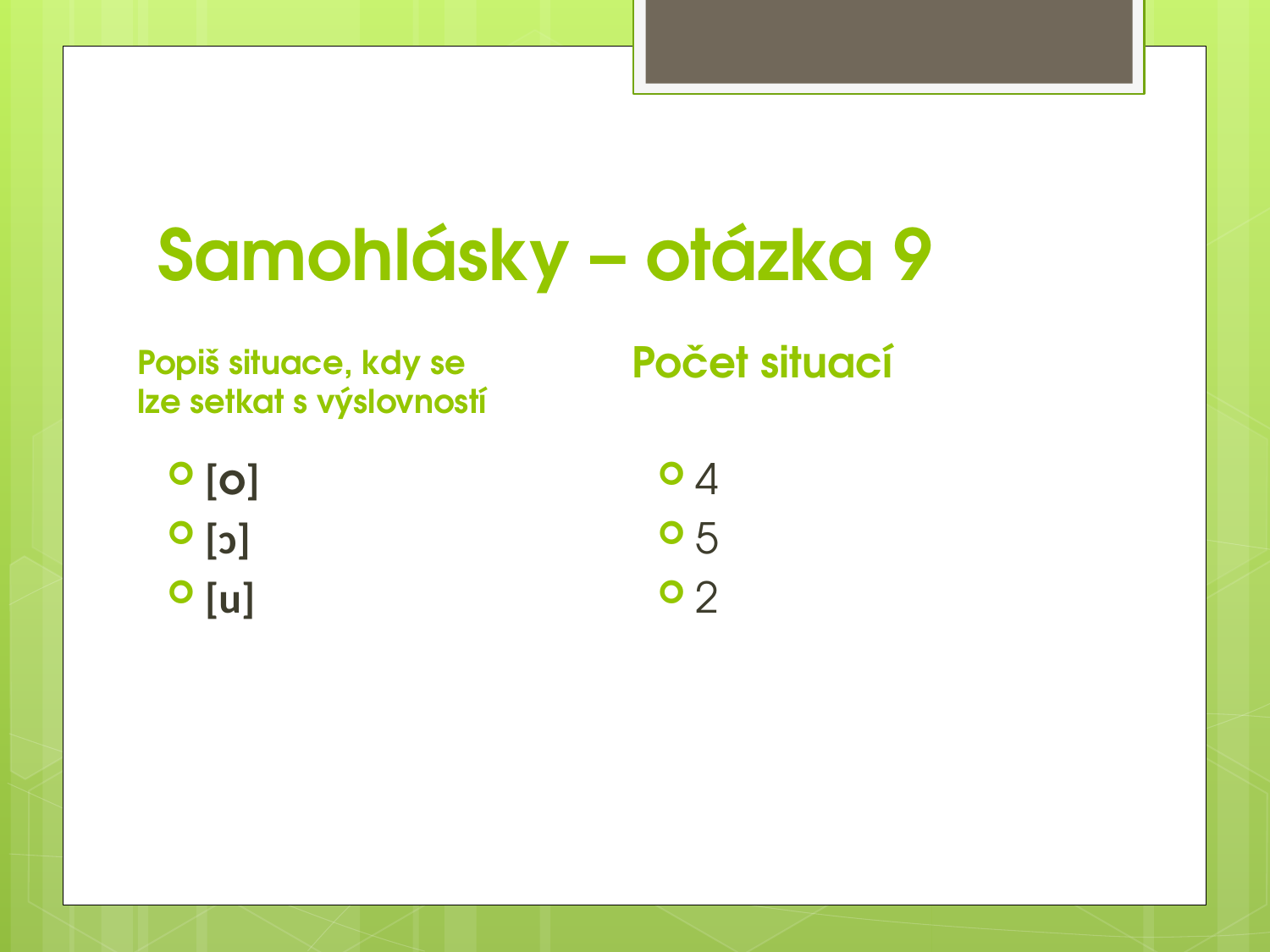

# Samohlásky – otázka 9
Popiš situace, kdy se lze setkat s výslovností
Počet situací
[o]
[ɔ]
[u]
4
5
2